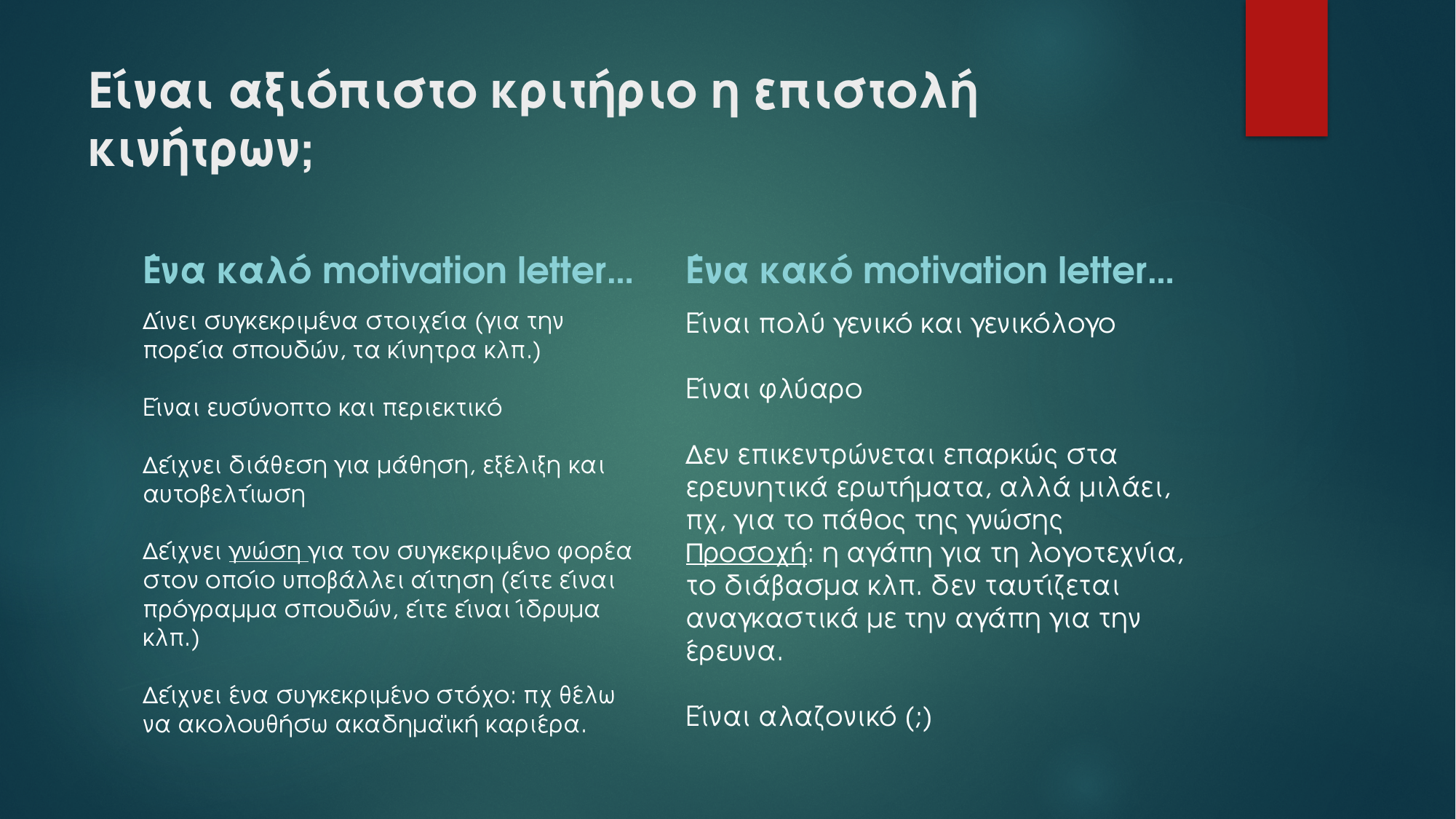

# Είναι αξιόπιστο κριτήριο η επιστολή κινήτρων;
Ένα καλό motivation letter…
Ένα κακό motivation letter…
Δίνει συγκεκριμένα στοιχεία (για την πορεία σπουδών, τα κίνητρα κλπ.)

Είναι ευσύνοπτο και περιεκτικό

Δείχνει διάθεση για μάθηση, εξέλιξη και αυτοβελτίωση

Δείχνει γνώση για τον συγκεκριμένο φορέα στον οποίο υποβάλλει αίτηση (είτε είναι πρόγραμμα σπουδών, είτε είναι ίδρυμα κλπ.)

Δείχνει ένα συγκεκριμένο στόχο: πχ θέλω να ακολουθήσω ακαδημαϊκή καριέρα.
Είναι πολύ γενικό και γενικόλογο

Είναι φλύαρο

Δεν επικεντρώνεται επαρκώς στα ερευνητικά ερωτήματα, αλλά μιλάει, πχ, για το πάθος της γνώσης
Προσοχή: η αγάπη για τη λογοτεχνία, το διάβασμα κλπ. δεν ταυτίζεται αναγκαστικά με την αγάπη για την έρευνα.

Είναι αλαζονικό (;)